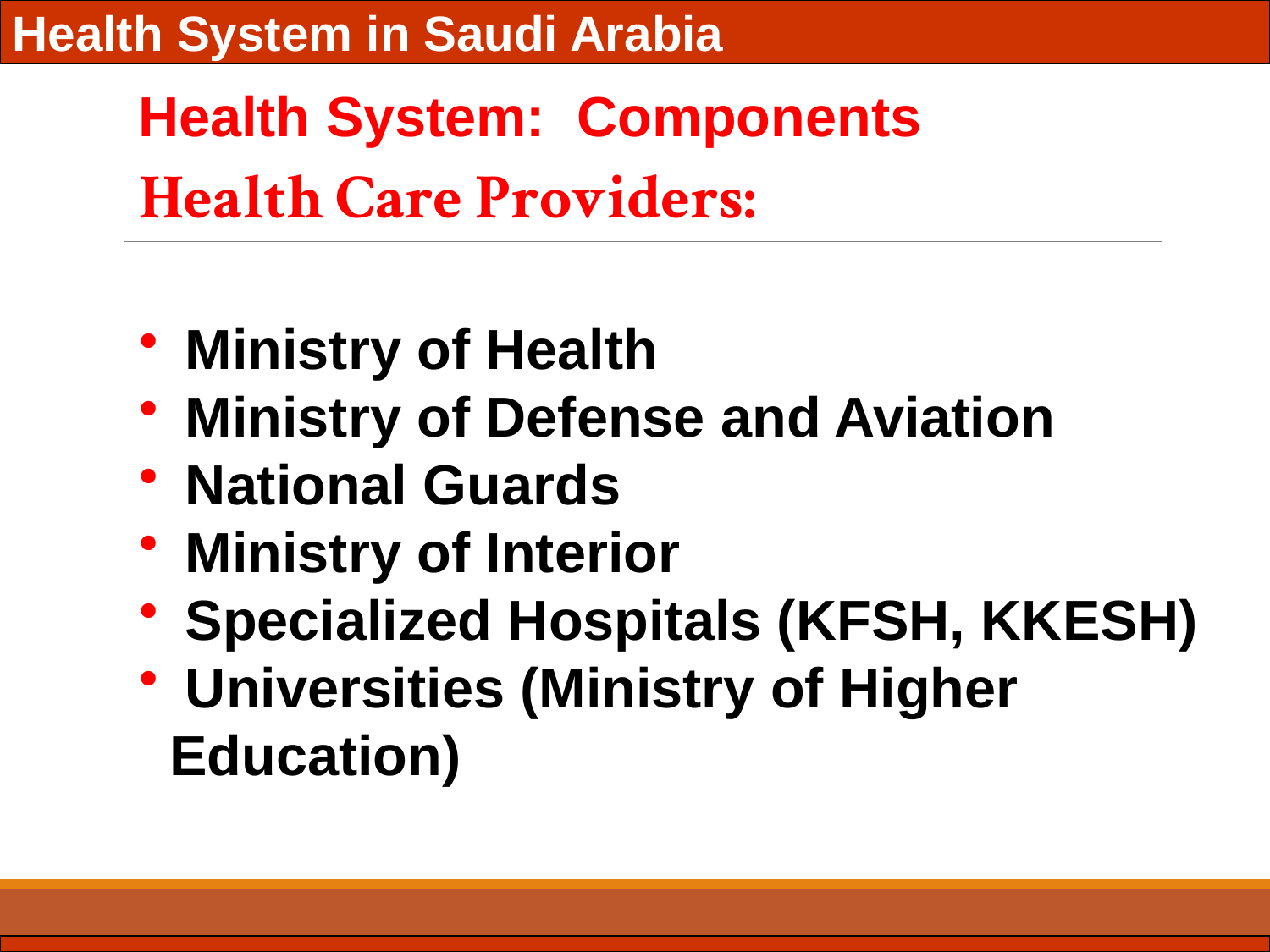

Health System in Saudi Arabia
Health System:  Components
Health Care Providers:
 Ministry of Health
 Ministry of Defense and Aviation
 National Guards
 Ministry of Interior
 Specialized Hospitals (KFSH, KKESH)
 Universities (Ministry of Higher Education)